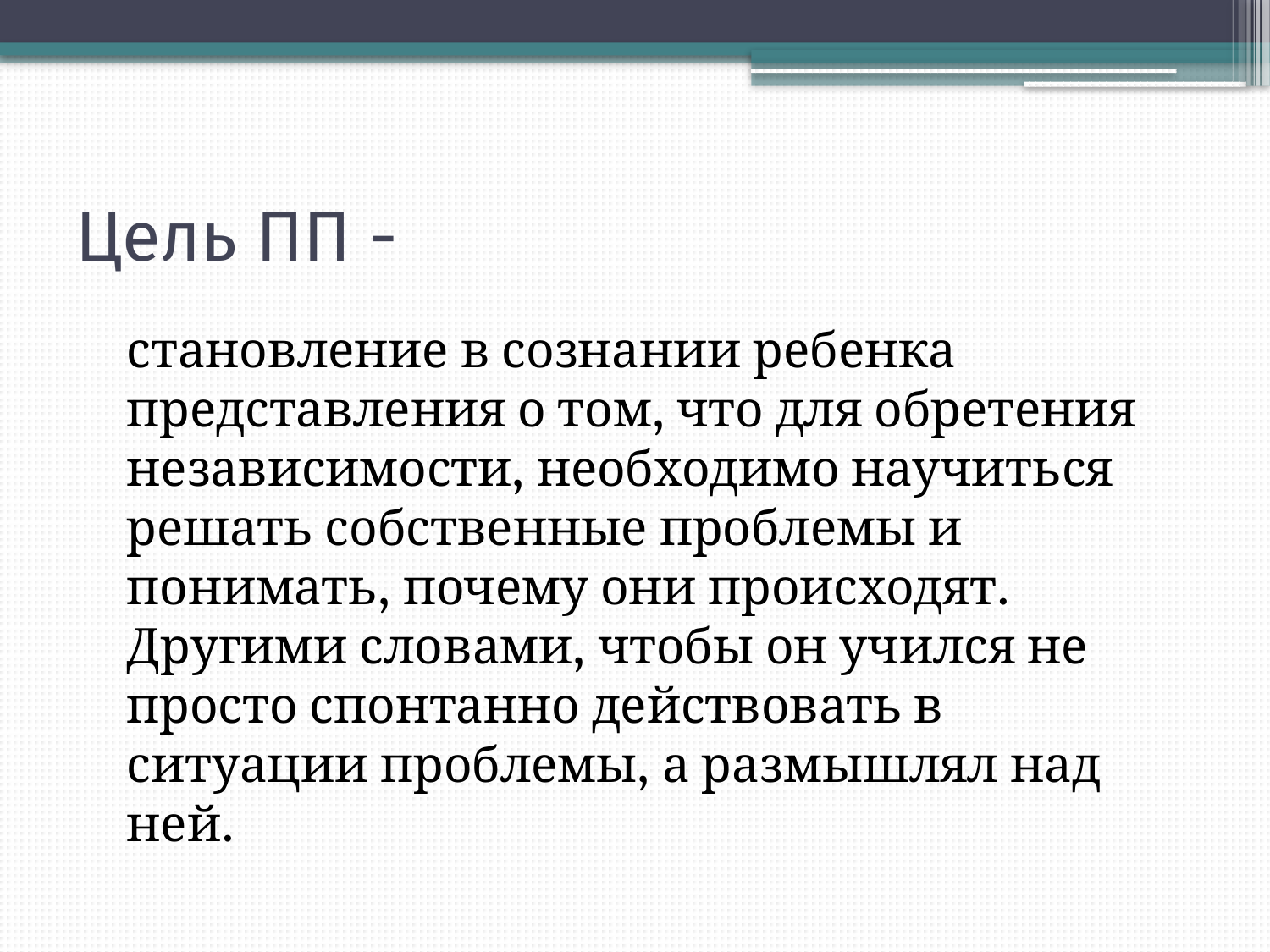

# Цель ПП -
   становление в сознании ребенка представления о том, что для обретения независимости, необходимо научиться решать собственные проблемы и понимать, почему они происходят. Другими словами, чтобы он учился не просто спонтанно действовать в ситуации проблемы, а размышлял над ней.